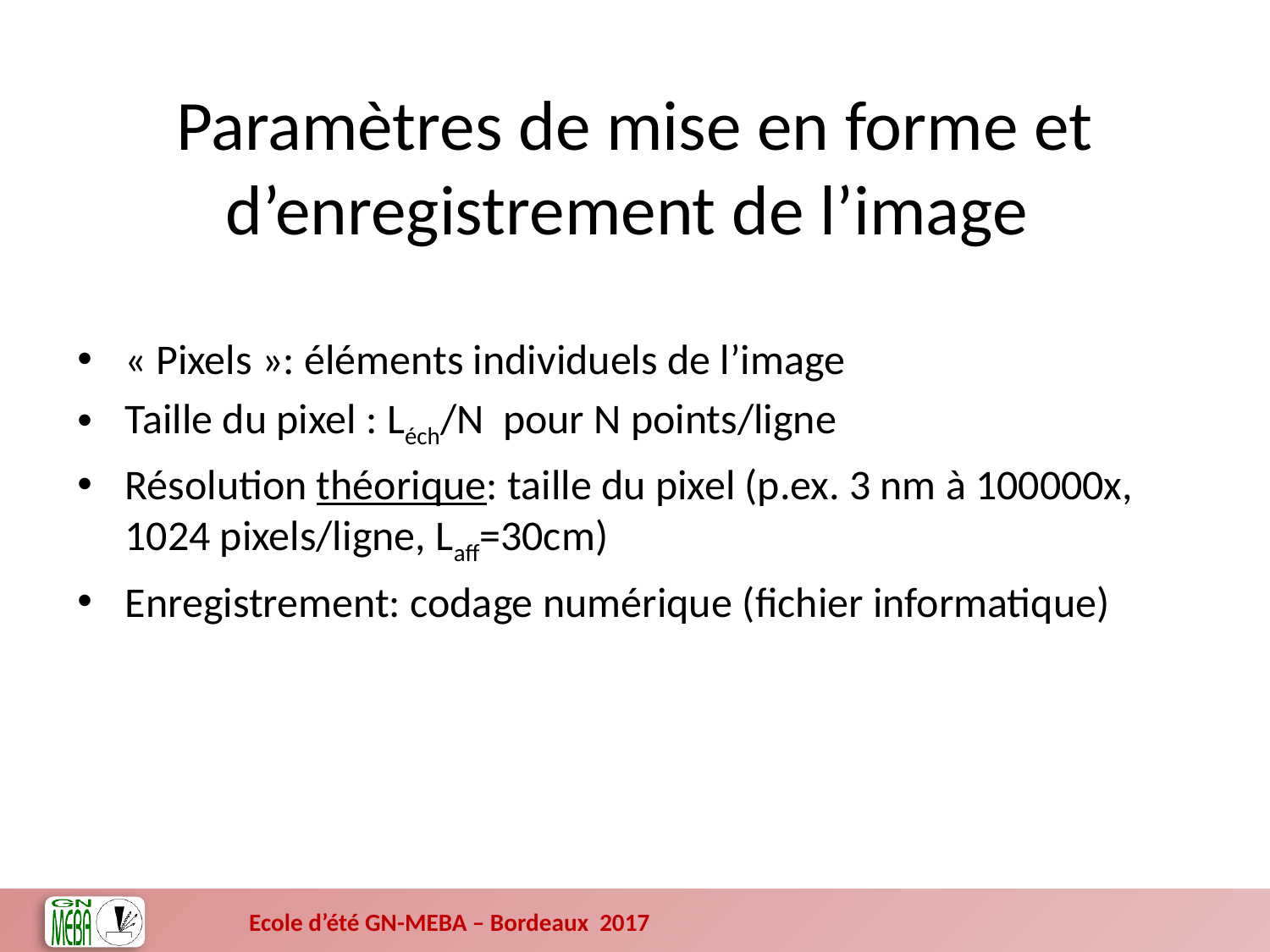

Paramètres de mise en forme et d’enregistrement de l’image
« Pixels »: éléments individuels de l’image
Taille du pixel : Léch/N  pour N points/ligne
Résolution théorique: taille du pixel (p.ex. 3 nm à 100000x, 1024 pixels/ligne, Laff=30cm)
Enregistrement: codage numérique (fichier informatique)